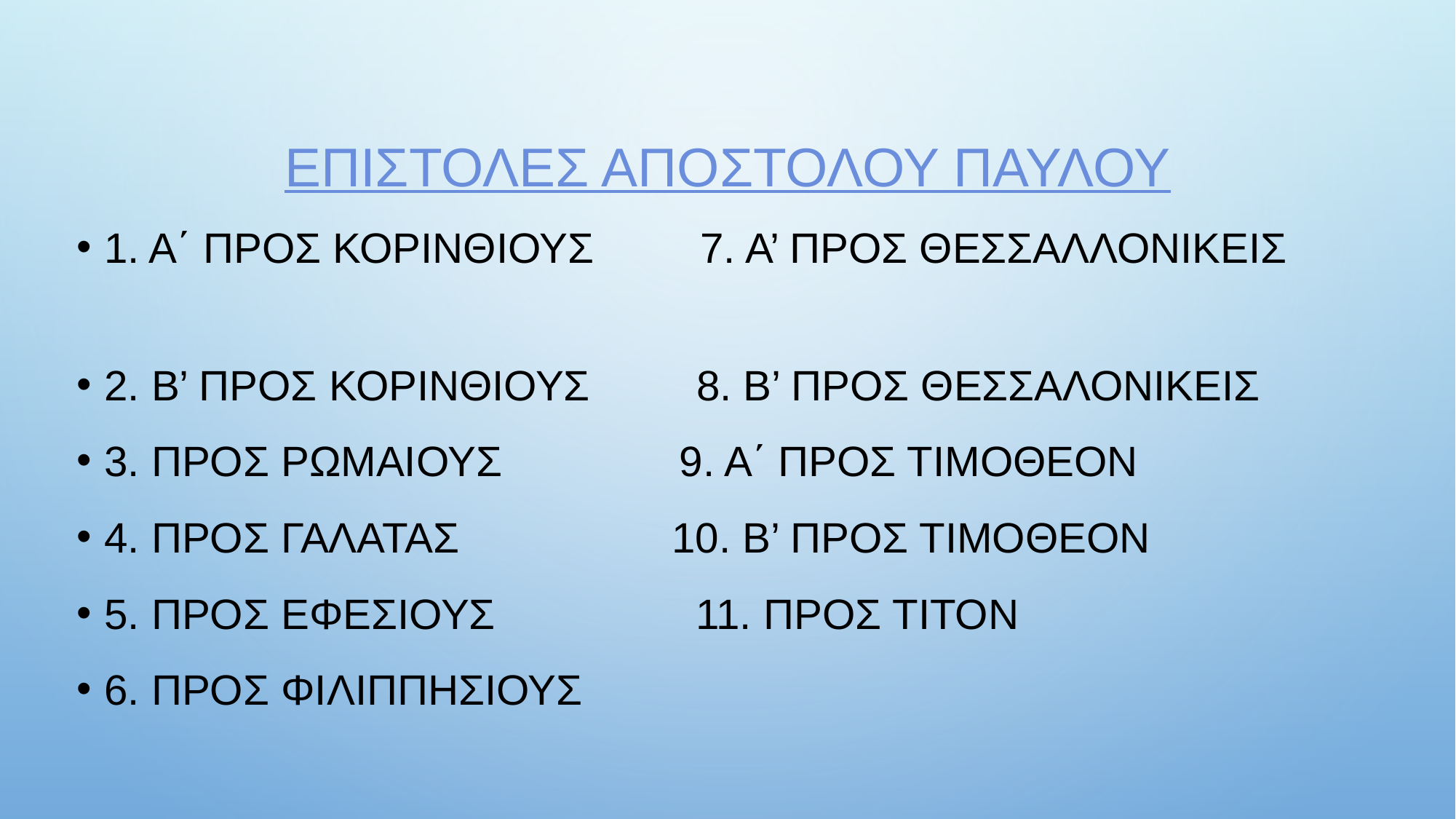

# Επιστολεσ αποστολου παυλου
1. Α΄ ΠΡΟΣ ΚΟΡΙΝΘΙΟΥΣ         7. Α’ ΠΡΟΣ ΘΕΣΣΑΛΛΟΝΙΚΕΙΣ
2. Β’ ΠΡΟΣ ΚΟΡΙΝΘΙΟΥΣ         8. Β’ ΠΡΟΣ ΘΕΣΣΑΛΟΝΙΚΕΙΣ
3. ΠΡΟΣ ΡΩΜΑΙΟΥΣ               9. Α΄ ΠΡΟΣ ΤΙΜΟΘΕΟΝ
4. ΠΡΟΣ ΓΑΛΑΤΑΣ                  10. Β’ ΠΡΟΣ ΤΙΜΟΘΕΟΝ
5. ΠΡΟΣ ΕΦΕΣΙΟΥΣ                 11. ΠΡΟΣ ΤΙΤΟΝ
6. ΠΡΟΣ ΦΙΛΙΠΠΗΣΙΟΥΣ